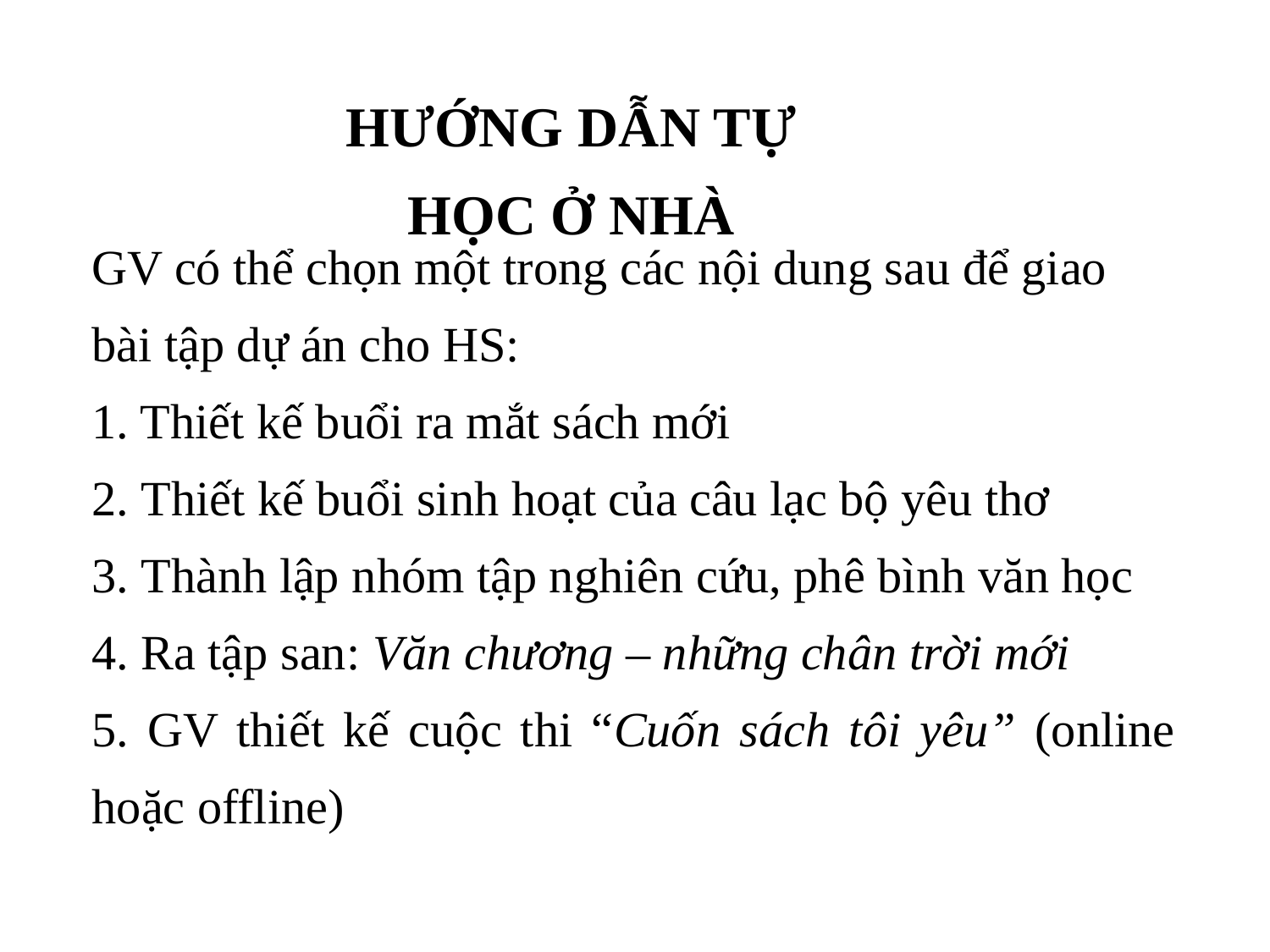

HƯỚNG DẪN TỰ HỌC Ở NHÀ
GV có thể chọn một trong các nội dung sau để giao bài tập dự án cho HS:
1. Thiết kế buổi ra mắt sách mới
2. Thiết kế buổi sinh hoạt của câu lạc bộ yêu thơ
3. Thành lập nhóm tập nghiên cứu, phê bình văn học
4. Ra tập san: Văn chương – những chân trời mới
5. GV thiết kế cuộc thi “Cuốn sách tôi yêu” (online hoặc offline)